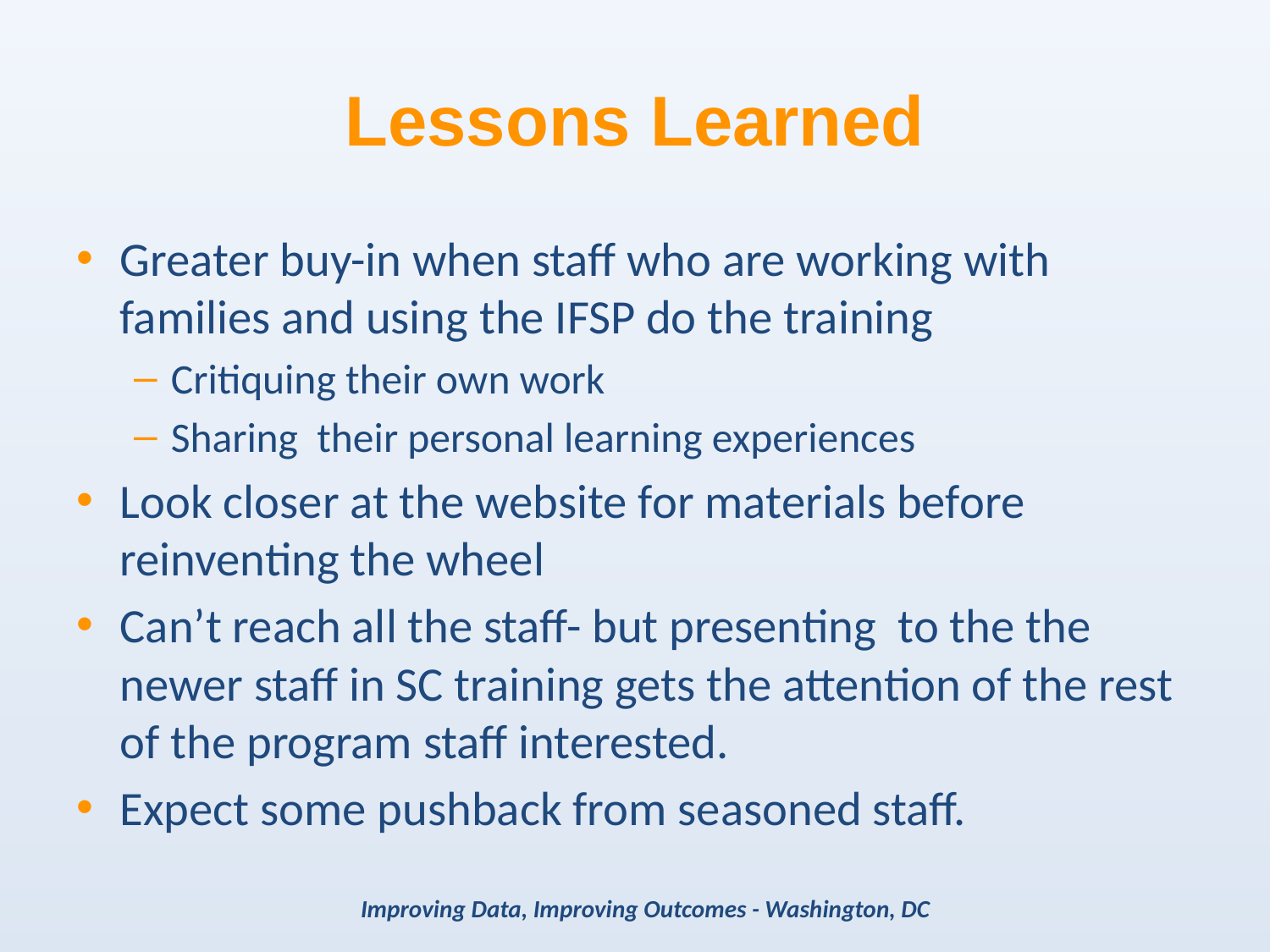

# Lessons Learned
Greater buy-in when staff who are working with families and using the IFSP do the training
Critiquing their own work
Sharing  their personal learning experiences
Look closer at the website for materials before reinventing the wheel
Can’t reach all the staff- but presenting  to the the newer staff in SC training gets the attention of the rest of the program staff interested.
Expect some pushback from seasoned staff.
Improving Data, Improving Outcomes - Washington, DC